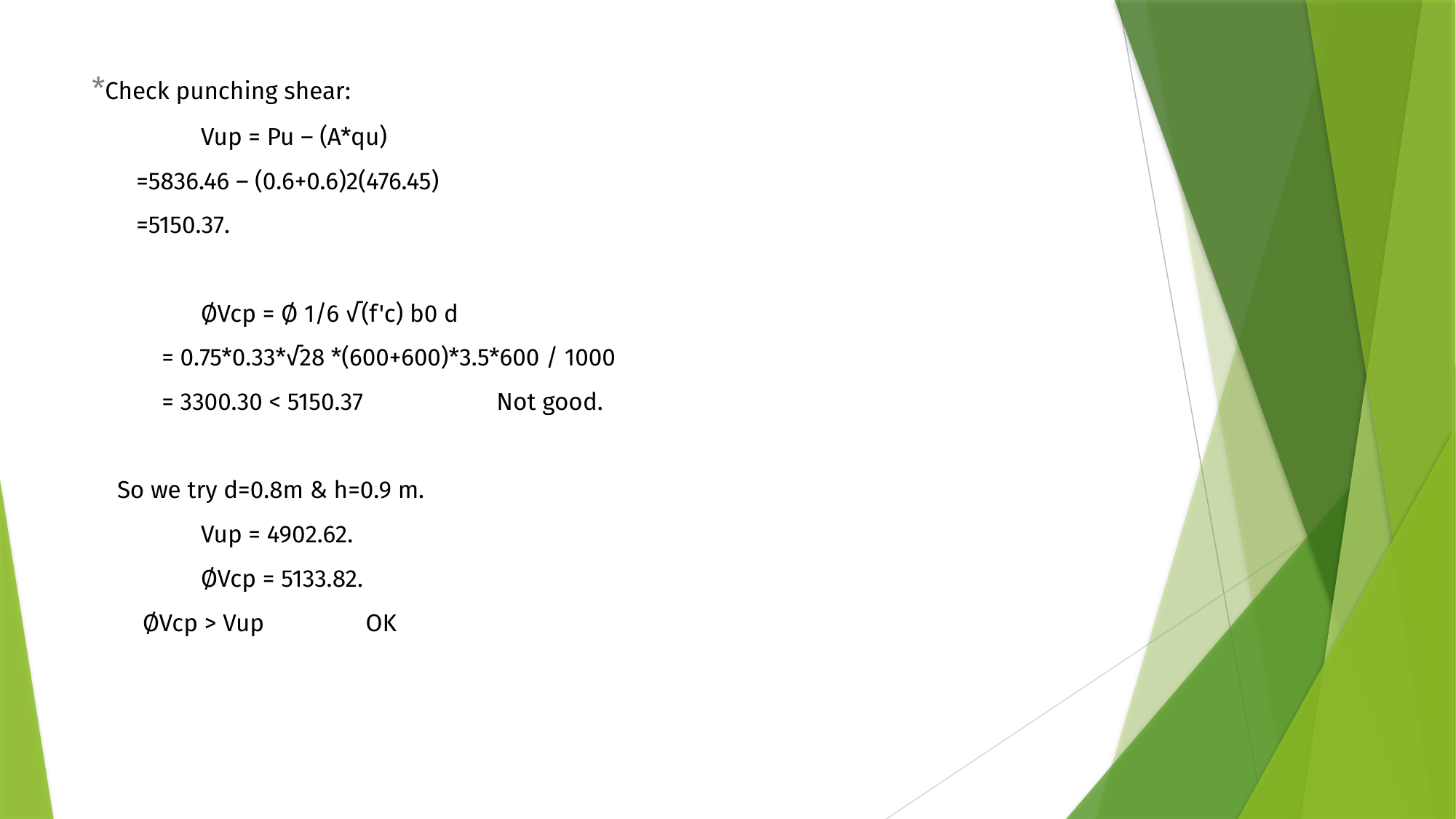

*Check punching shear:
	Vup = Pu – (A*qu)
       =5836.46 – (0.6+0.6)2(476.45)
       =5150.37.

	ØVcp = Ø 1/6 √(f'c) b0 d
           = 0.75*0.33*√28 *(600+600)*3.5*600 / 1000
           = 3300.30 < 5150.37                     Not good.

    So we try d=0.8m & h=0.9 m.
	Vup = 4902.62.
	ØVcp = 5133.82.
        ØVcp > Vup                OK